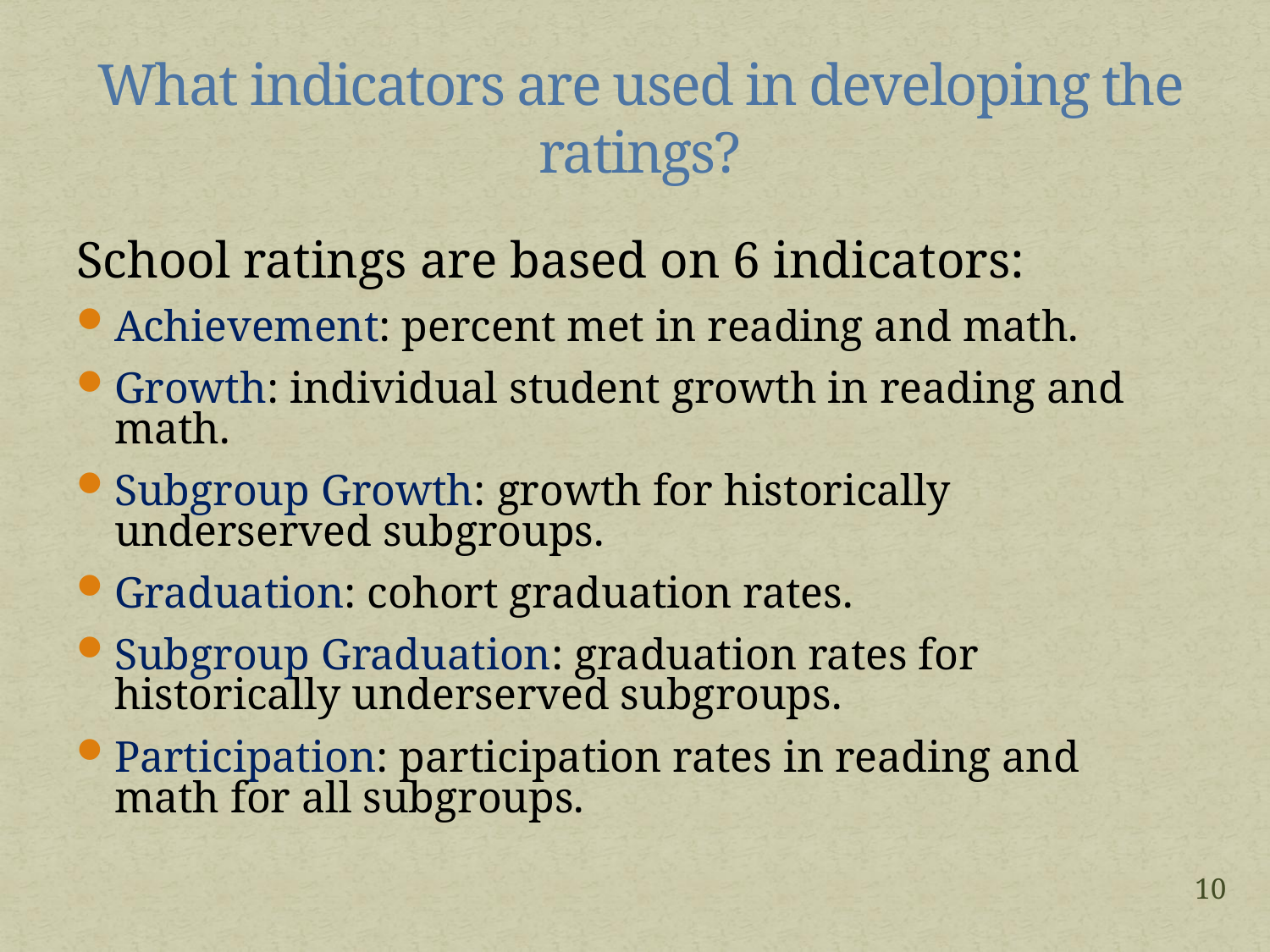

# What indicators are used in developing the ratings?
School ratings are based on 6 indicators:
Achievement: percent met in reading and math.
Growth: individual student growth in reading and math.
Subgroup Growth: growth for historically underserved subgroups.
Graduation: cohort graduation rates.
Subgroup Graduation: graduation rates for historically underserved subgroups.
Participation: participation rates in reading and math for all subgroups.

10